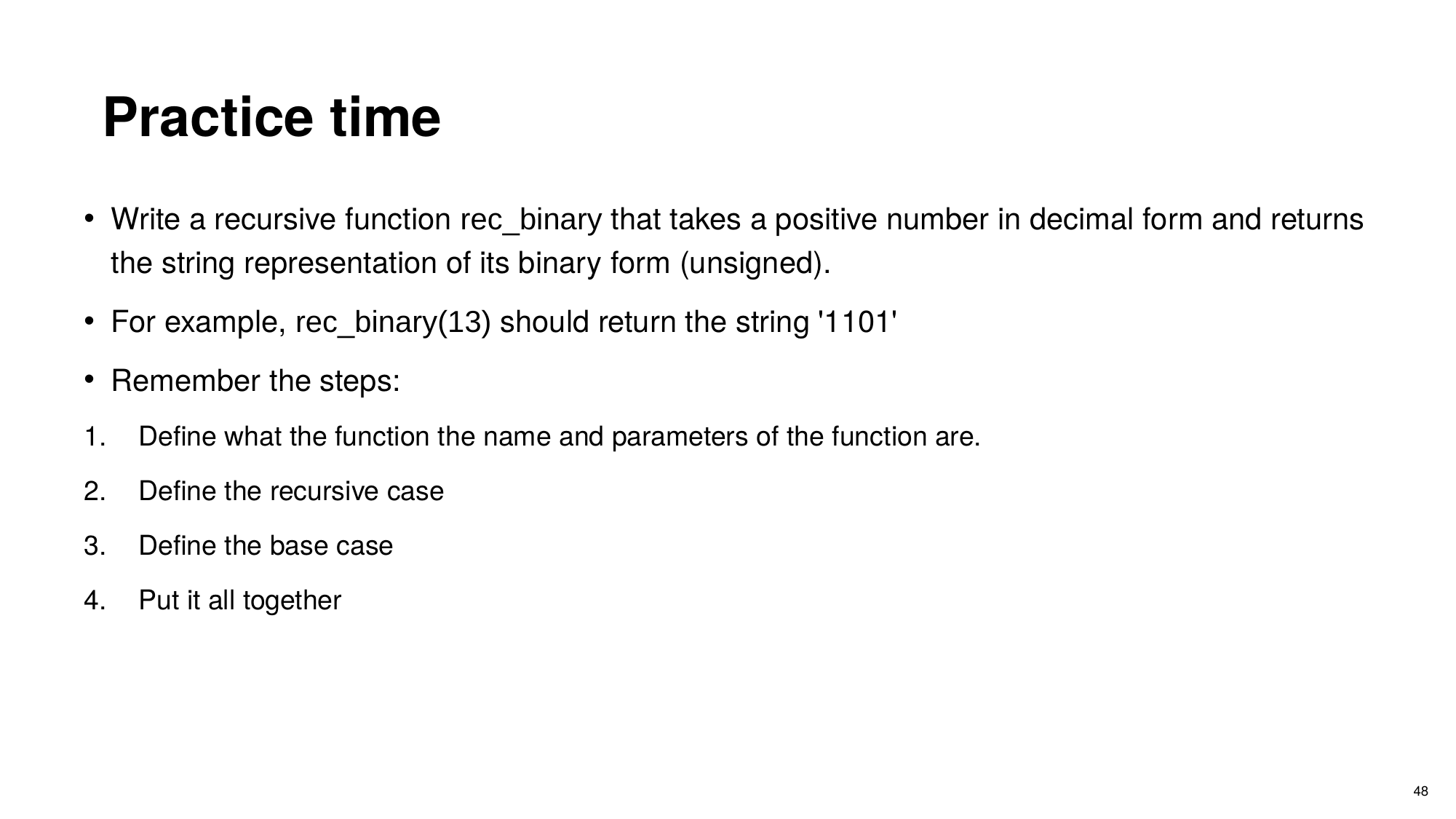

Practice time

Write a recursive function rec_binary that takes a positive number in decimal form and returns the string representation of its binary form (unsigned).
For example, rec_binary(13) should return the string '1101'
Remember the steps:
Define what the function the name and parameters of the function are.
Define the recursive case
Define the base case
Put it all together
48